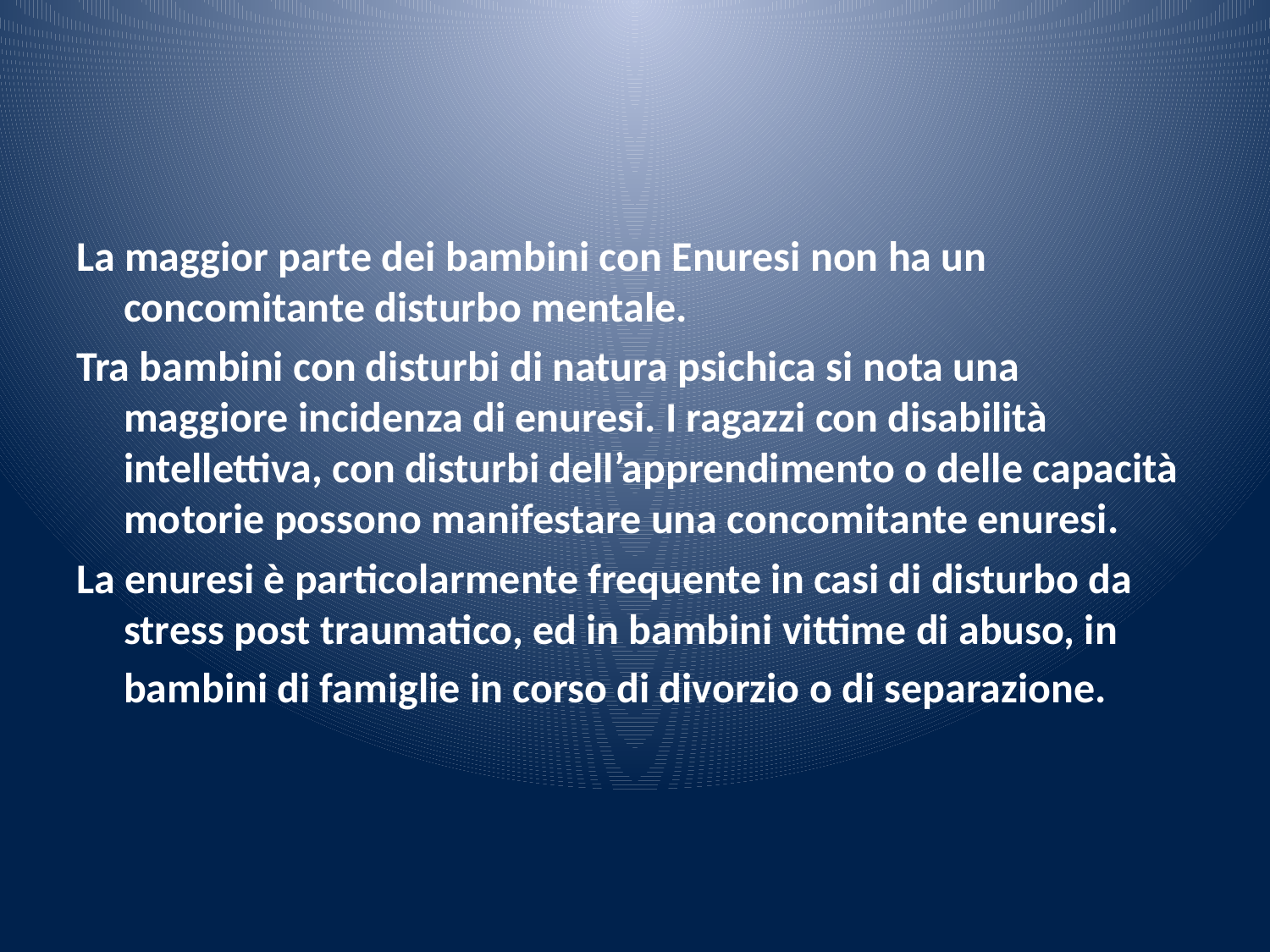

#
La maggior parte dei bambini con Enuresi non ha un concomitante disturbo mentale.
Tra bambini con disturbi di natura psichica si nota una maggiore incidenza di enuresi. I ragazzi con disabilità intellettiva, con disturbi dell’apprendimento o delle capacità motorie possono manifestare una concomitante enuresi.
La enuresi è particolarmente frequente in casi di disturbo da stress post traumatico, ed in bambini vittime di abuso, in bambini di famiglie in corso di divorzio o di separazione.